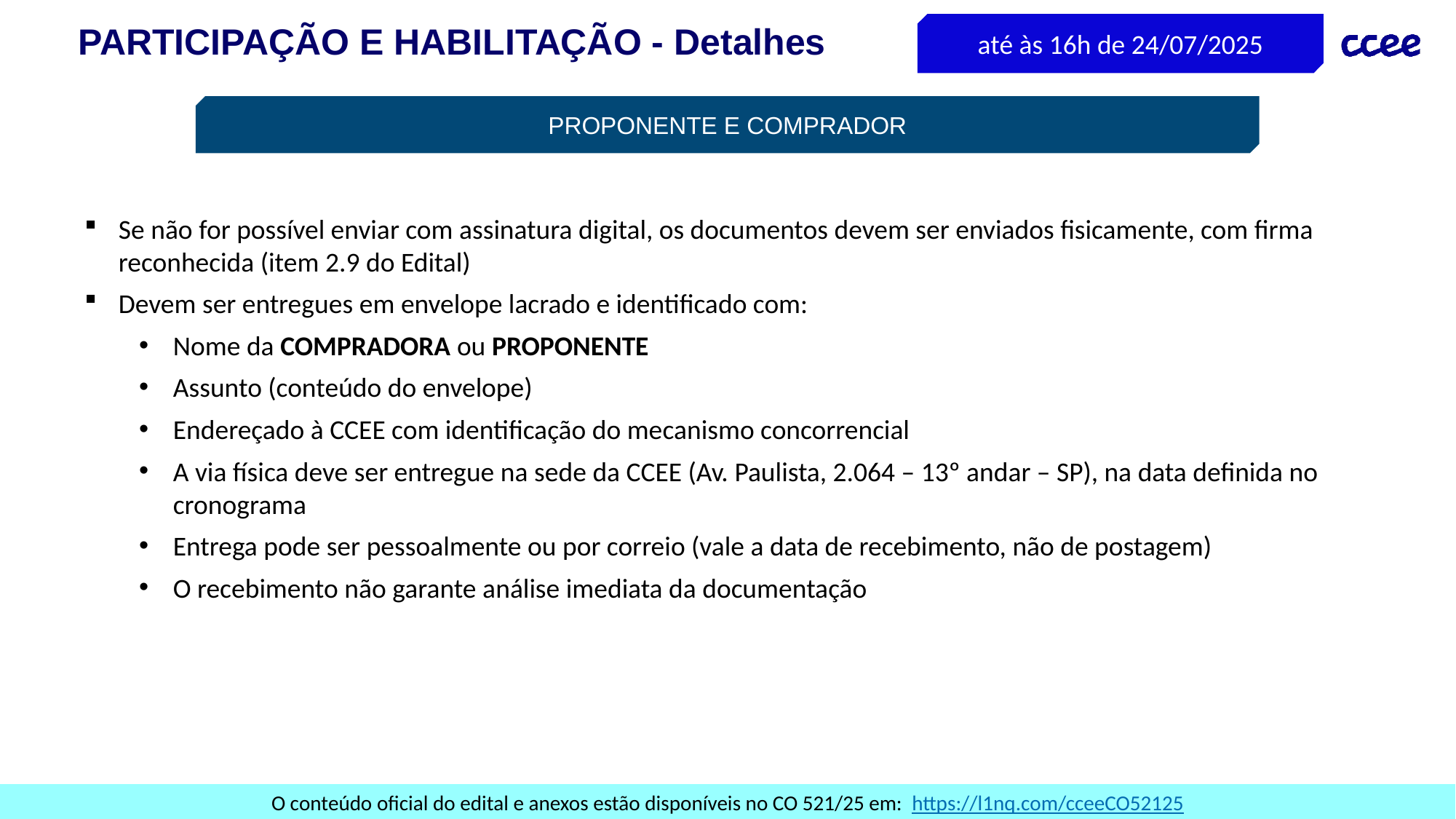

# PARTICIPAÇÃO E HABILITAÇÃO - Detalhes

até às 16h de 24/07/2025
PROPONENTE E COMPRADOR
Se não for possível enviar com assinatura digital, os documentos devem ser enviados fisicamente, com firma reconhecida (item 2.9 do Edital)
Devem ser entregues em envelope lacrado e identificado com:
Nome da COMPRADORA ou PROPONENTE
Assunto (conteúdo do envelope)
Endereçado à CCEE com identificação do mecanismo concorrencial
A via física deve ser entregue na sede da CCEE (Av. Paulista, 2.064 – 13º andar – SP), na data definida no cronograma
Entrega pode ser pessoalmente ou por correio (vale a data de recebimento, não de postagem)
O recebimento não garante análise imediata da documentação
O conteúdo oficial do edital e anexos estão disponíveis no CO 521/25 em:  https://l1nq.com/cceeCO52125